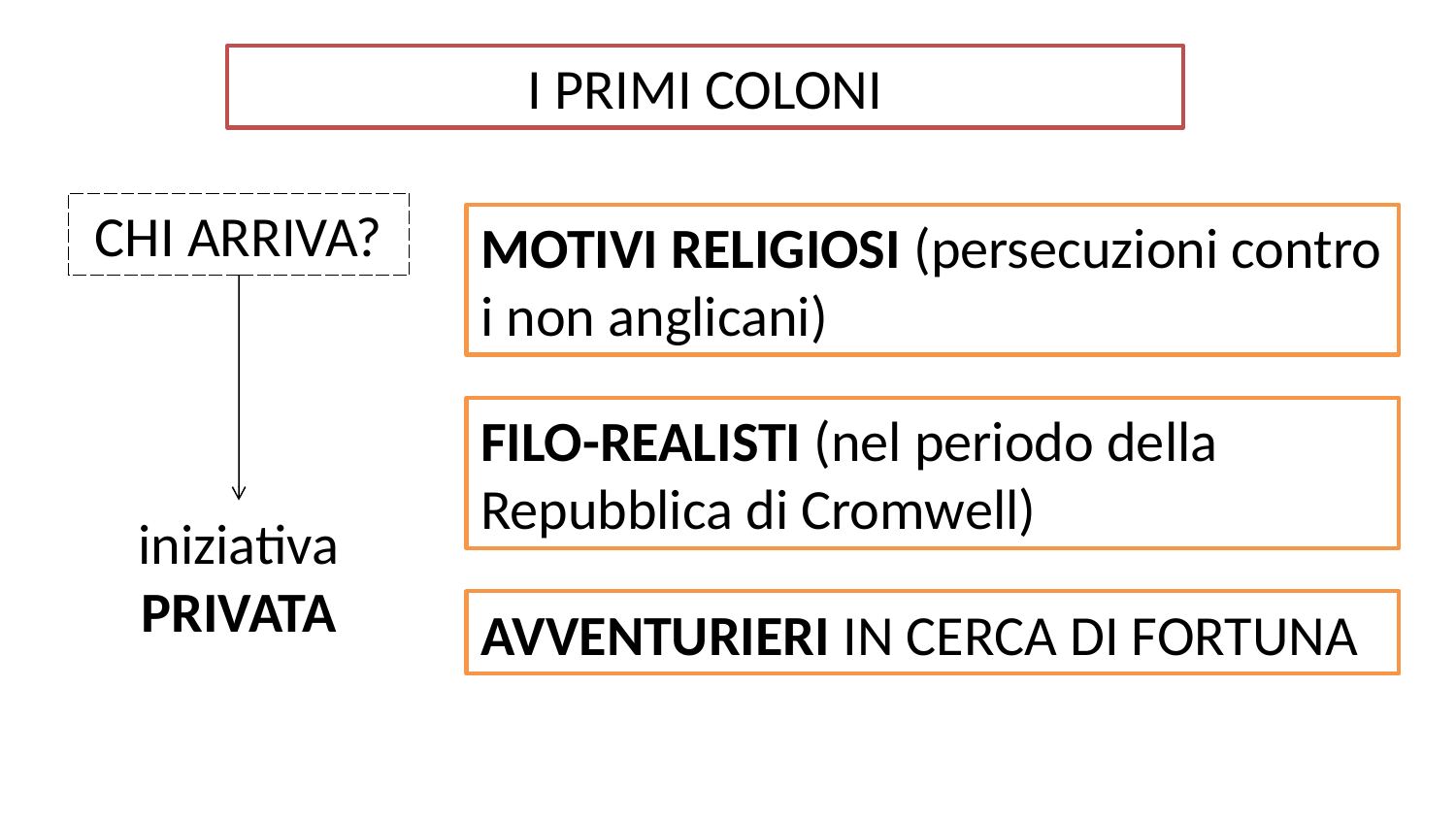

I PRIMI COLONI
CHI ARRIVA?
MOTIVI RELIGIOSI (persecuzioni contro i non anglicani)
FILO-REALISTI (nel periodo della Repubblica di Cromwell)
iniziativa PRIVATA
AVVENTURIERI IN CERCA DI FORTUNA